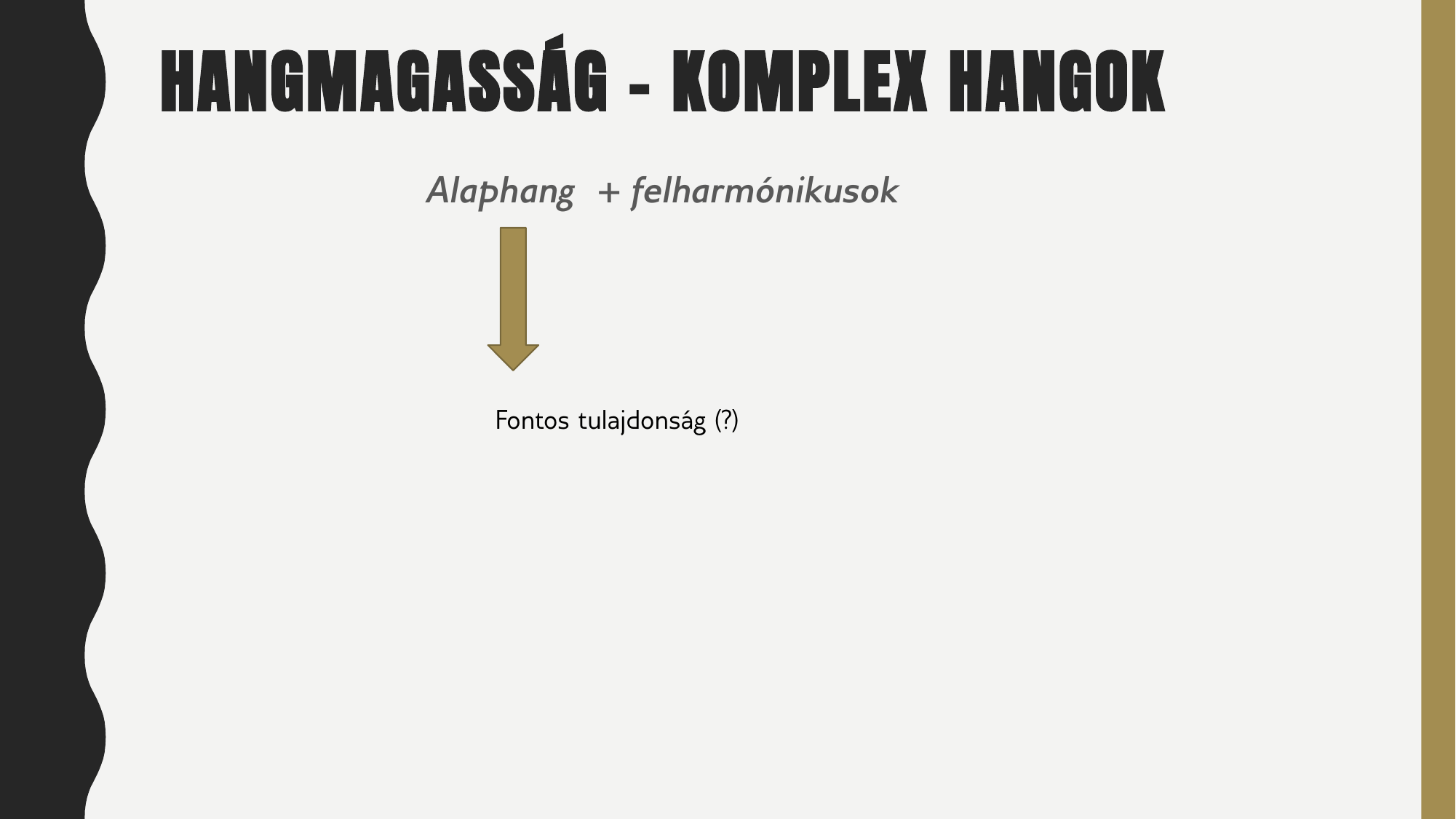

# HANGMAGASSÁG - komplex hangok
       Alaphang  + felharmónikusok

Fontos tulajdonság (?)